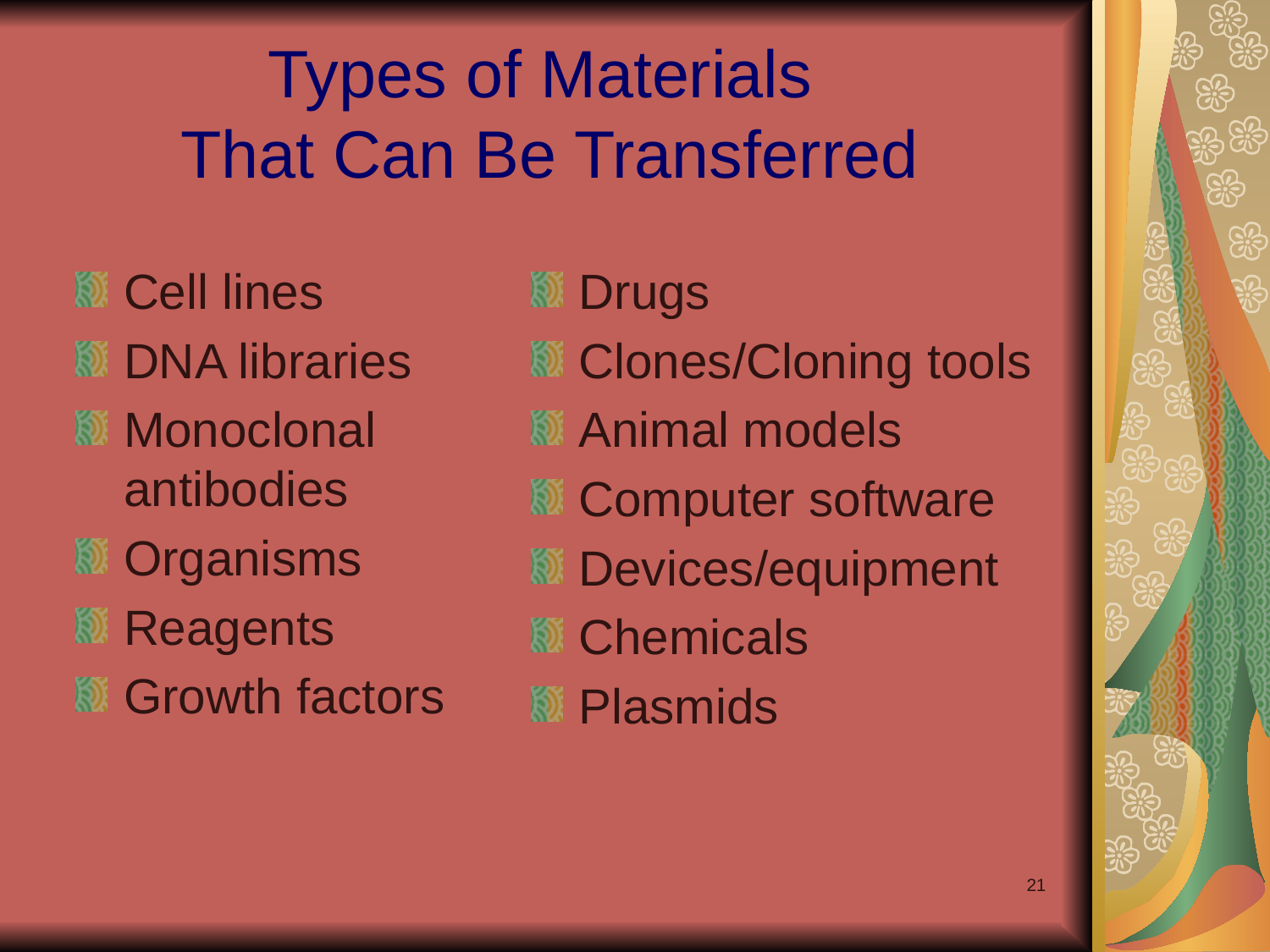

# Types of Materials That Can Be Transferred
Cell lines
DNA libraries
Monoclonal antibodies
Organisms
Reagents
Growth factors
Drugs
Clones/Cloning tools
Animal models
Computer software
Devices/equipment
Chemicals
Plasmids
21